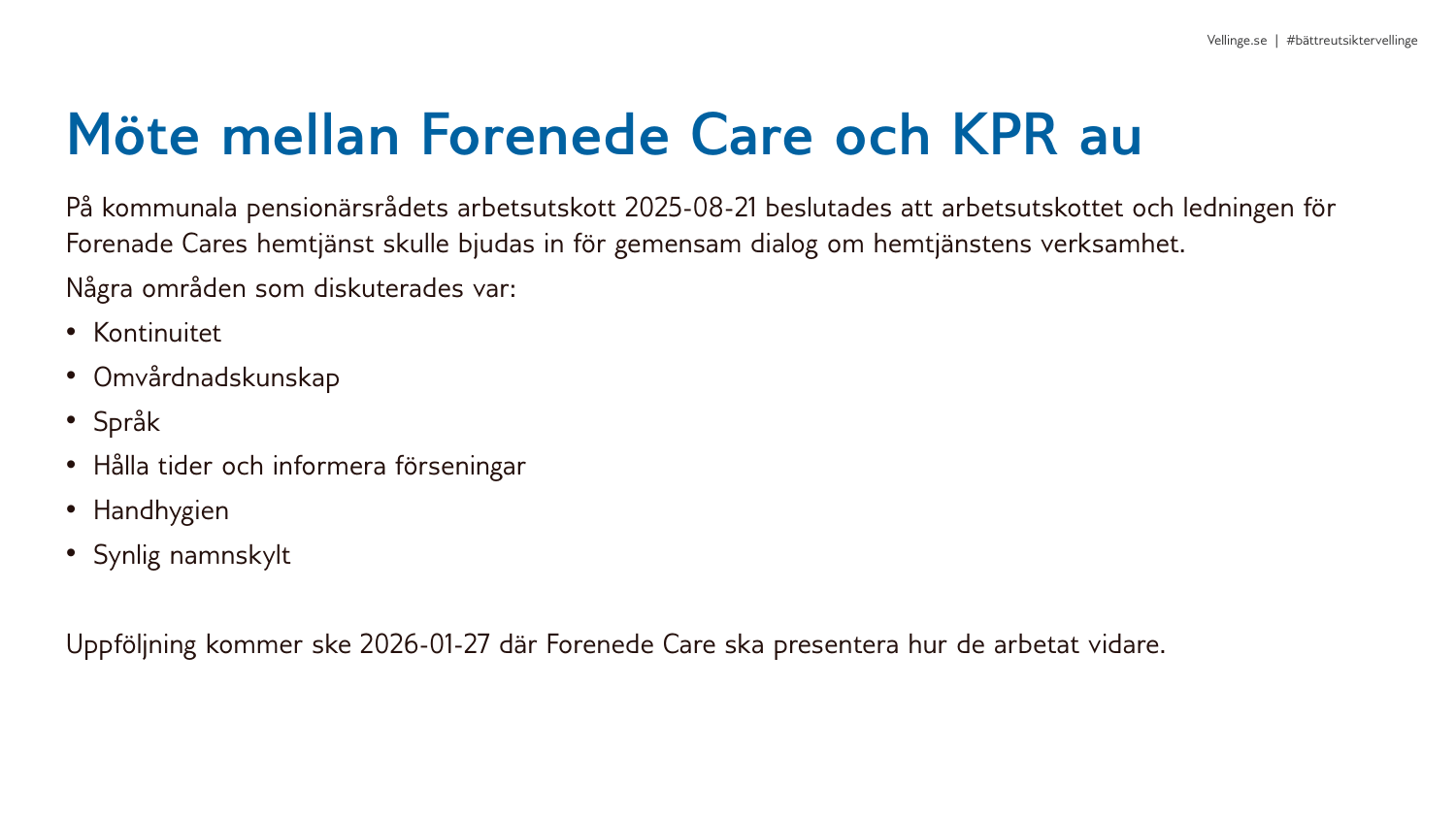

Möte mellan Forenede Care och KPR au
På kommunala pensionärsrådets arbetsutskott 2025-08-21 beslutades att arbetsutskottet och ledningen för Forenade Cares hemtjänst skulle bjudas in för gemensam dialog om hemtjänstens verksamhet.
Några områden som diskuterades var:
Kontinuitet
Omvårdnadskunskap
Språk
Hålla tider och informera förseningar
Handhygien
Synlig namnskylt

Uppföljning kommer ske 2026-01-27 där Forenede Care ska presentera hur de arbetat vidare.